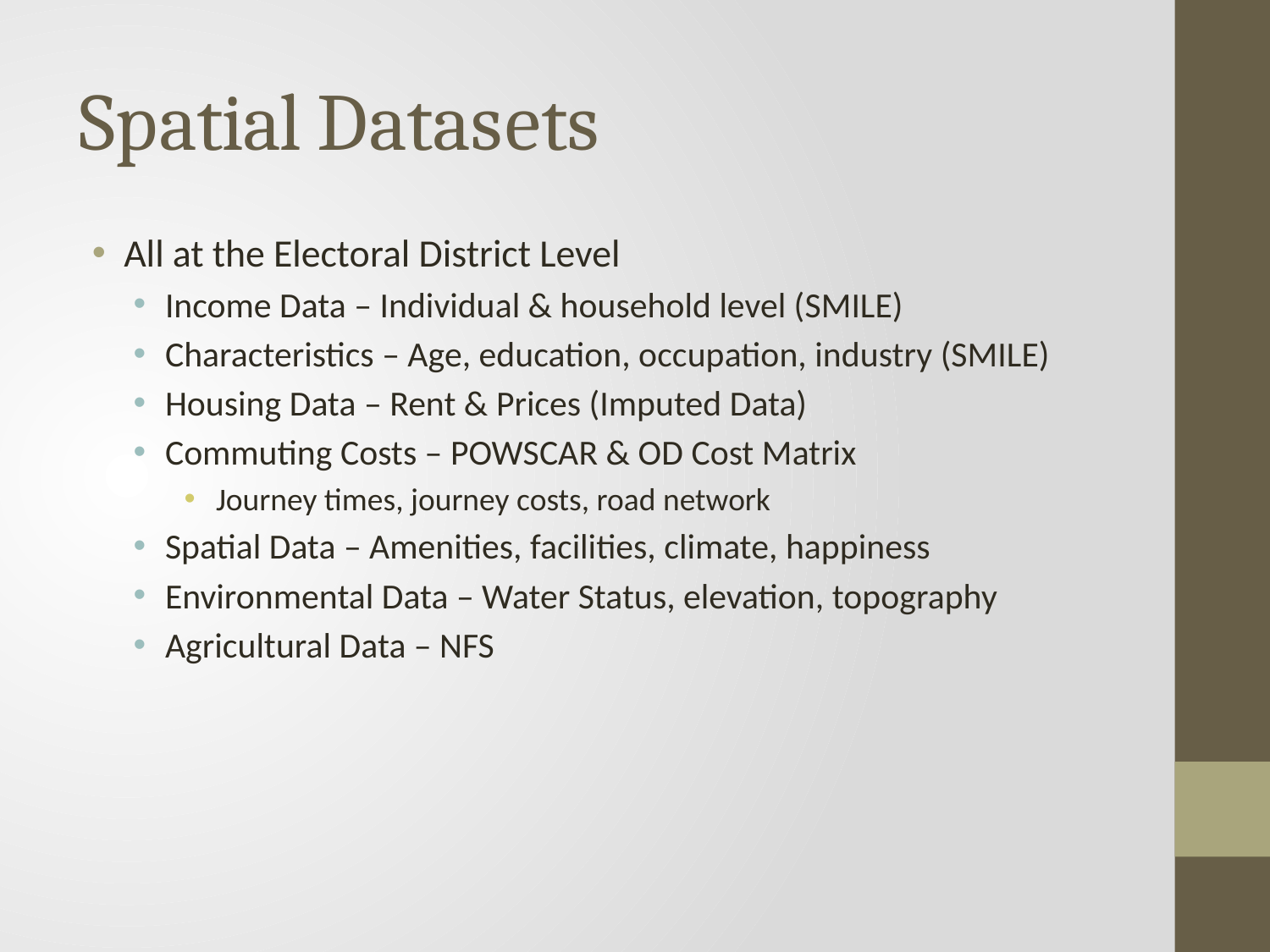

# Spatial Datasets
All at the Electoral District Level
Income Data – Individual & household level (SMILE)
Characteristics – Age, education, occupation, industry (SMILE)
Housing Data – Rent & Prices (Imputed Data)
Commuting Costs – POWSCAR & OD Cost Matrix
Journey times, journey costs, road network
Spatial Data – Amenities, facilities, climate, happiness
Environmental Data – Water Status, elevation, topography
Agricultural Data – NFS